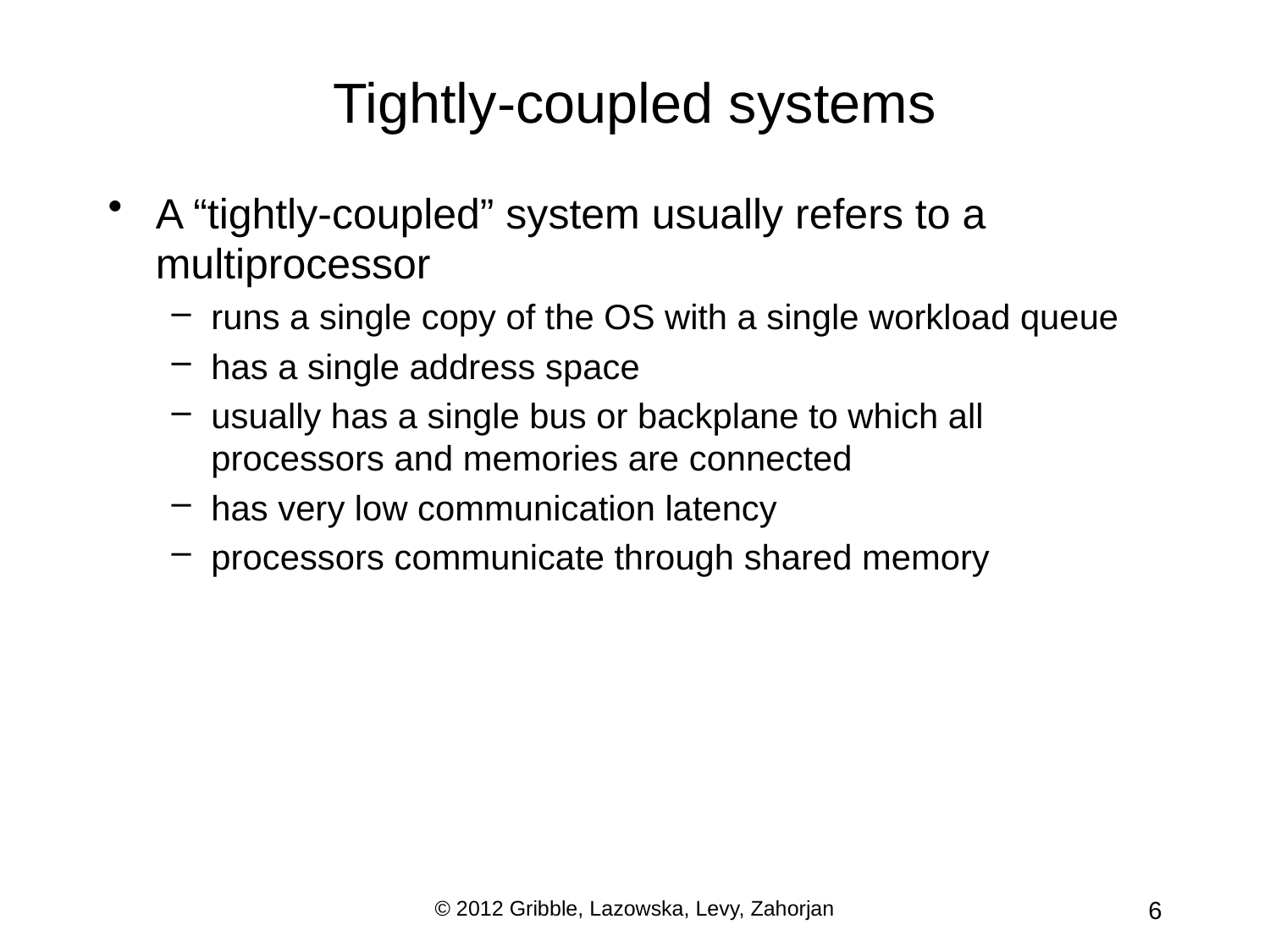

# Tightly-coupled systems
A “tightly-coupled” system usually refers to a multiprocessor
runs a single copy of the OS with a single workload queue
has a single address space
usually has a single bus or backplane to which all processors and memories are connected
has very low communication latency
processors communicate through shared memory

© 2012 Gribble, Lazowska, Levy, Zahorjan
6